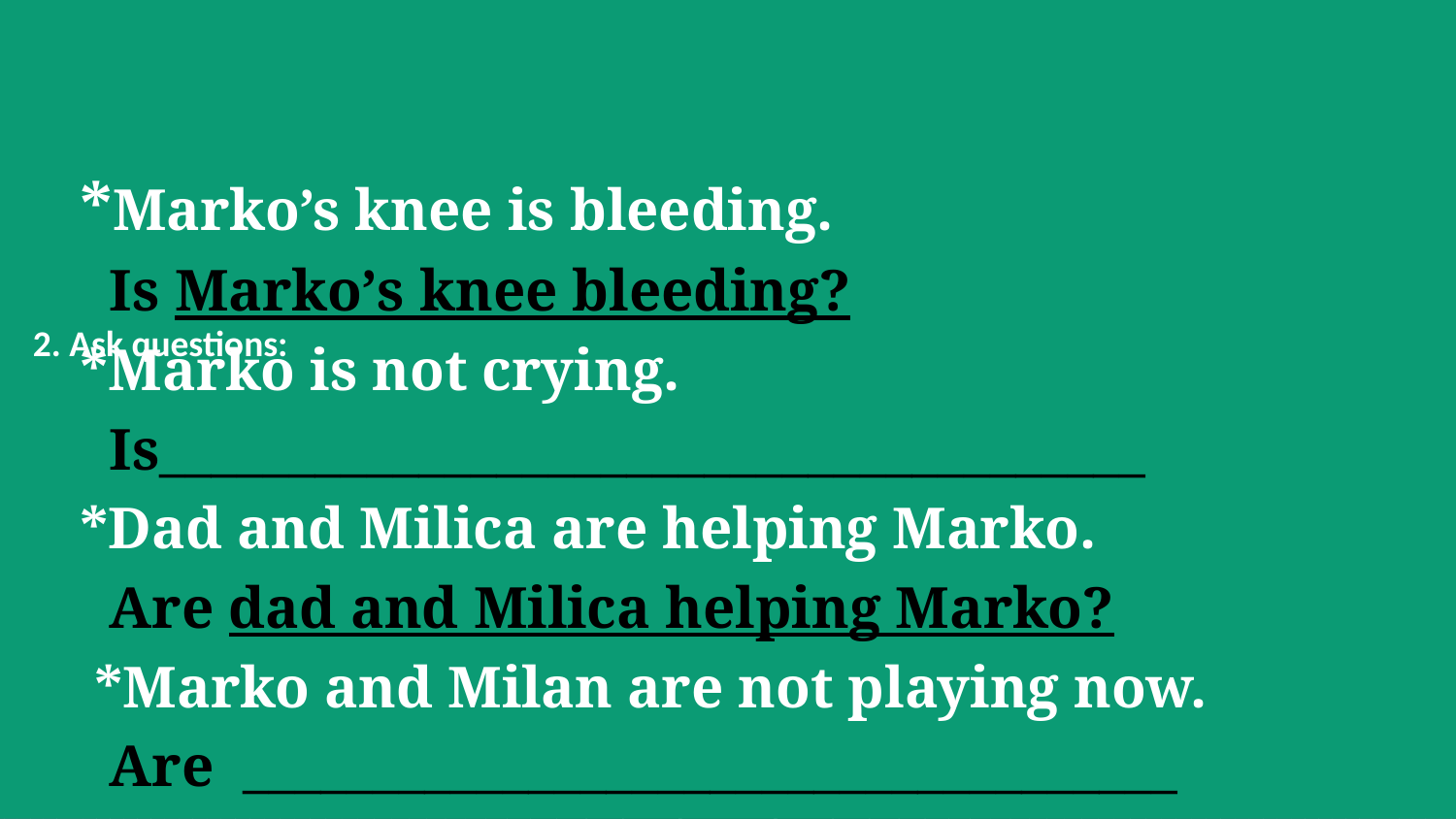

# 2. Ask questions:
*Marko’s knee is bleeding.
  Is Marko’s knee bleeding?
*Marko is not crying.
  Is______________________________________
*Dad and Milica are helping Marko.
  Are dad and Milica helping Marko?
 *Marko and Milan are not playing now.
  Are  ____________________________________